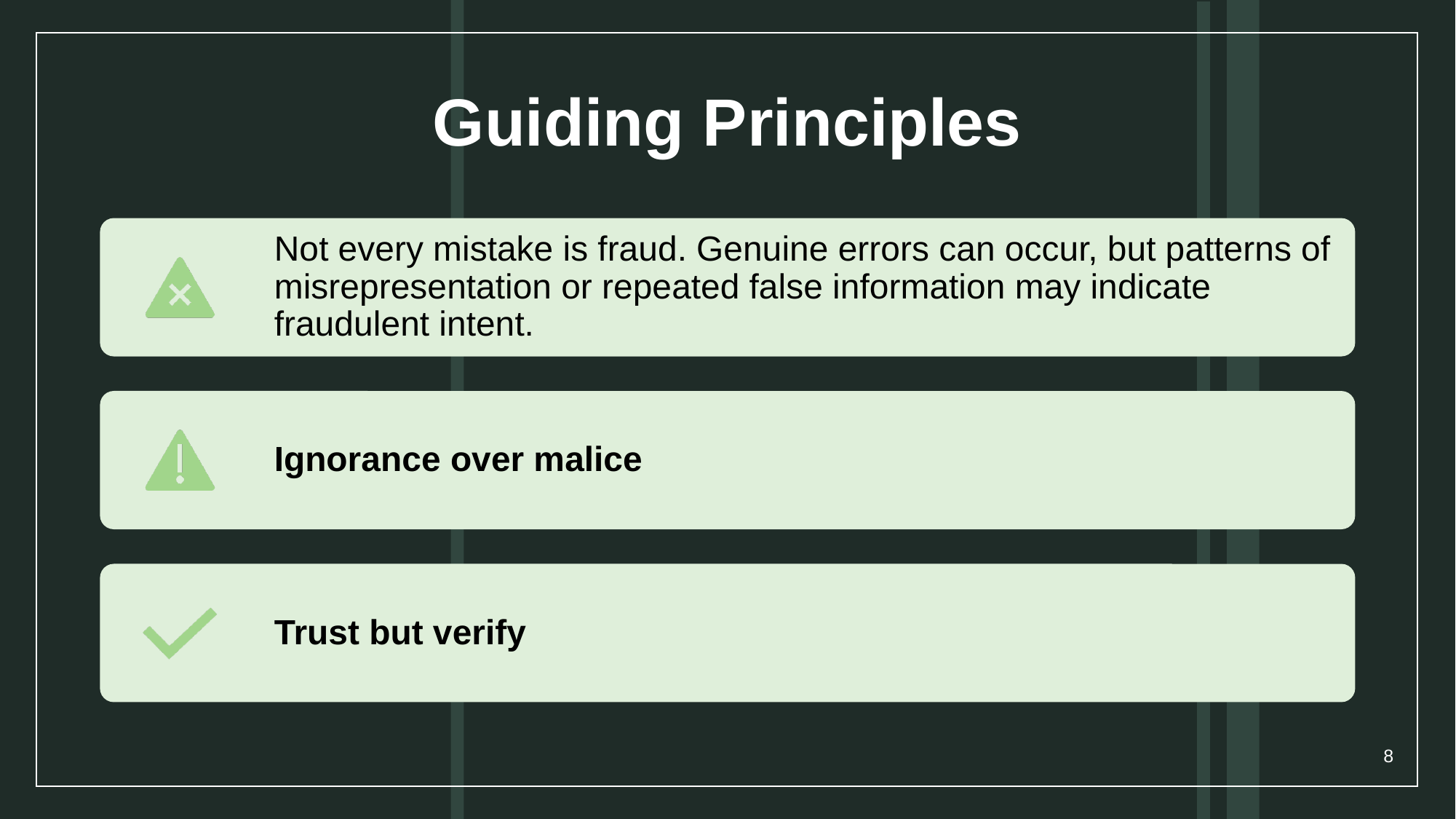

# Guiding Principles
Not every mistake is fraud. Genuine errors can occur, but patterns of misrepresentation or repeated false information may indicate fraudulent intent.
Ignorance over malice
Trust but verify
8